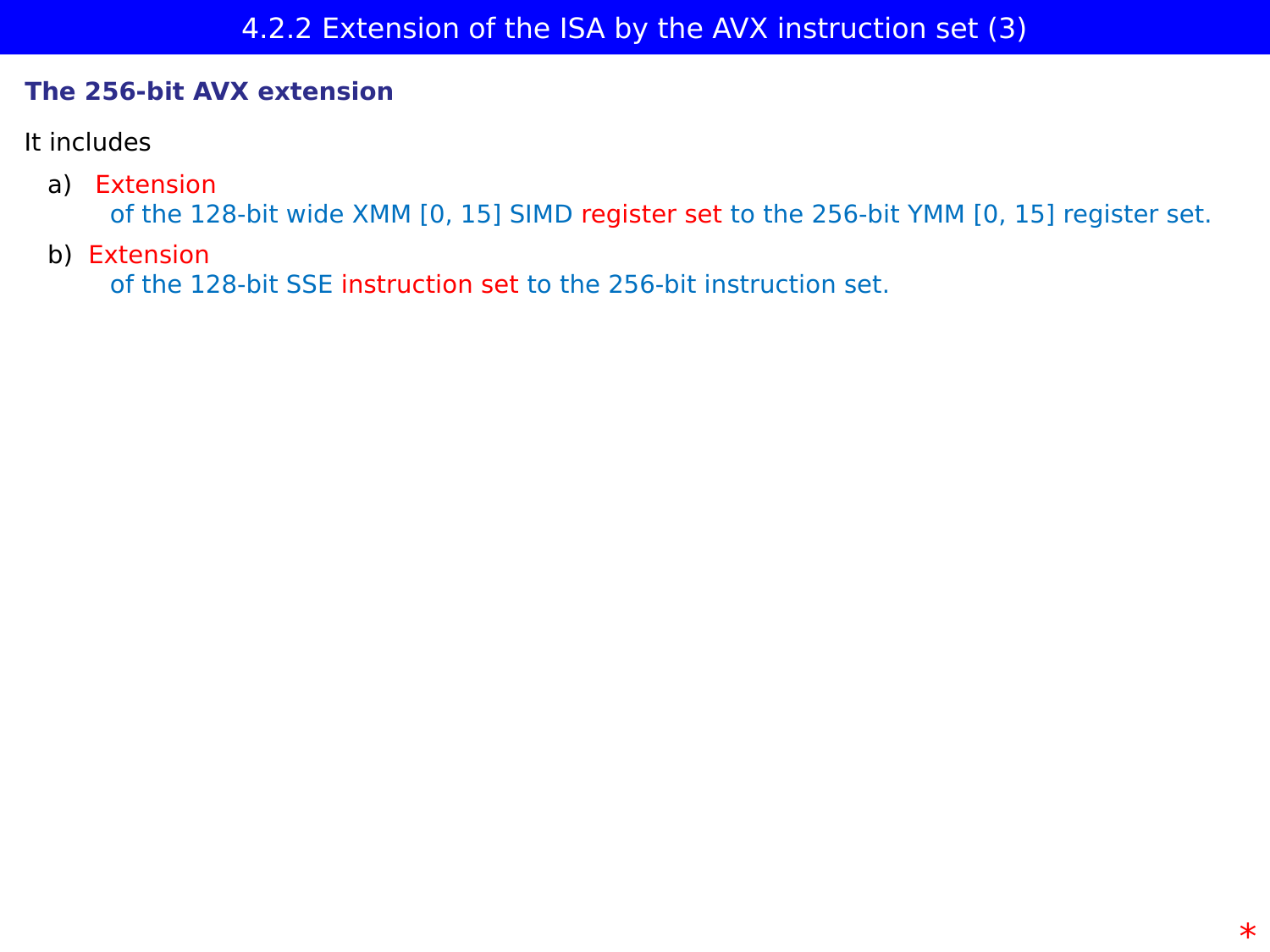

4.2.2 Extension of the ISA by the AVX instruction set (3)
The 256-bit AVX extension
It includes
Extension
        of the 128-bit wide XMM [0, 15] SIMD register set to the 256-bit YMM [0, 15] register set.
b)  Extension
        of the 128-bit SSE instruction set to the 256-bit instruction set.
*